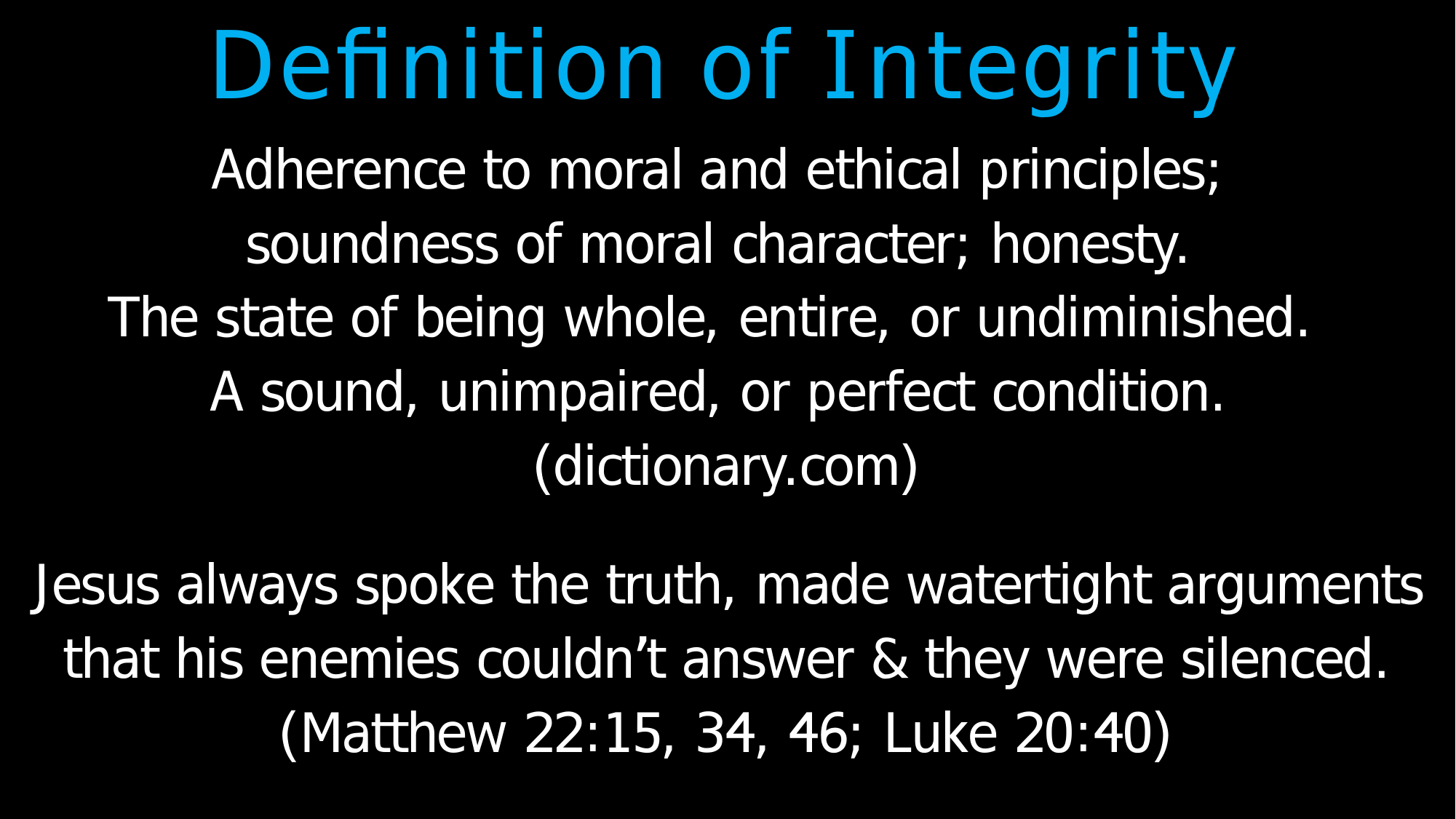

# Definition of Integrity
Adherence to moral and ethical principles;
soundness of moral character; honesty.
The state of being whole, entire, or undiminished.
A sound, unimpaired, or perfect condition.
(dictionary.com)

Jesus always spoke the truth, made watertight arguments
that his enemies couldn’t answer & they were silenced.
(Matthew 22:15, 34, 46; Luke 20:40)